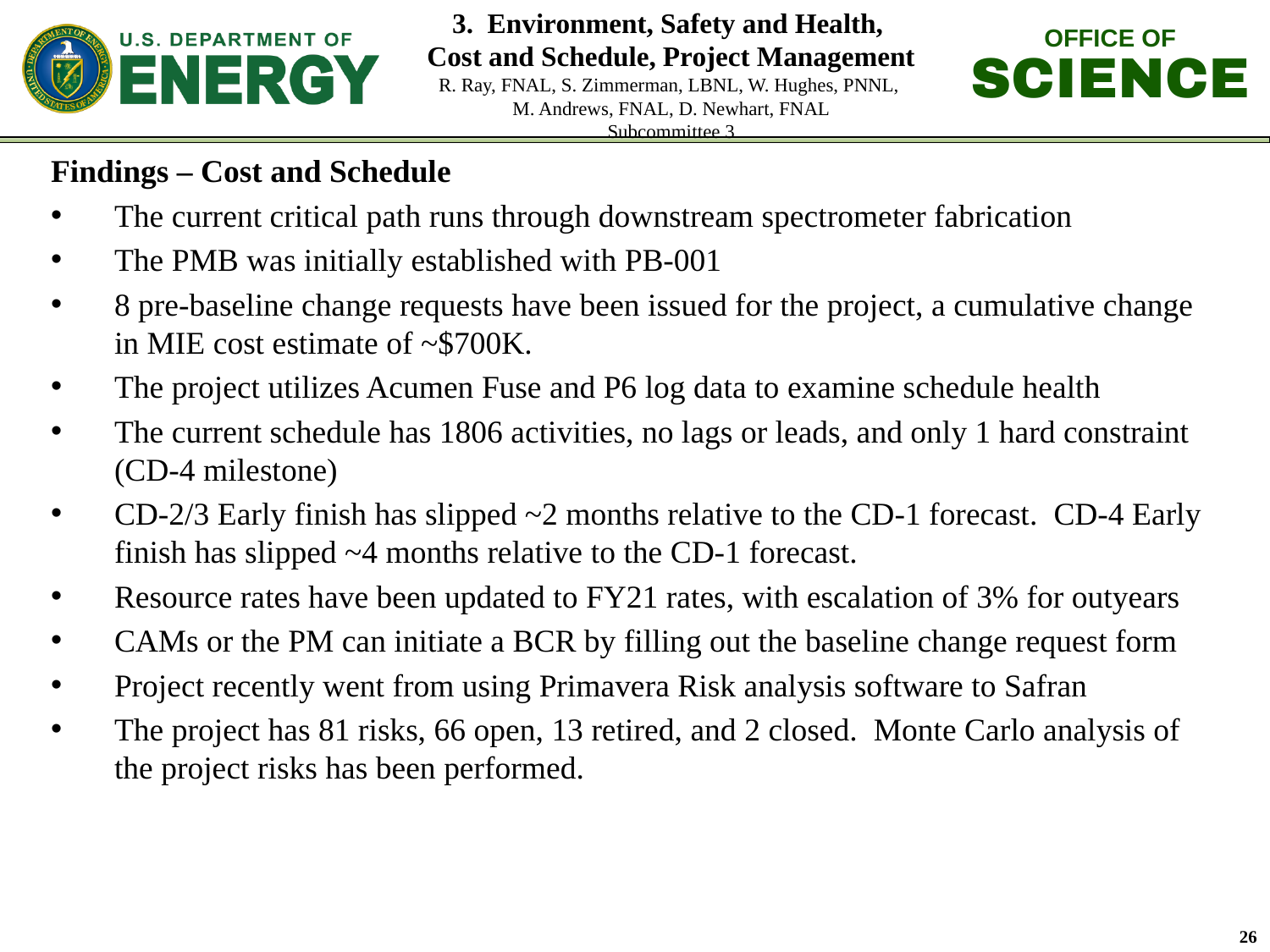

# 3.  Environment, Safety and Health, Cost and Schedule, Project Management R. Ray, FNAL, S. Zimmerman, LBNL, W. Hughes, PNNL, M. Andrews, FNAL, D. Newhart, FNAL Subcommittee 3
Findings – Cost and Schedule
The current critical path runs through downstream spectrometer fabrication
The PMB was initially established with PB-001
8 pre-baseline change requests have been issued for the project, a cumulative change in MIE cost estimate of ~$700K.
The project utilizes Acumen Fuse and P6 log data to examine schedule health
The current schedule has 1806 activities, no lags or leads, and only 1 hard constraint (CD-4 milestone)
CD-2/3 Early finish has slipped ~2 months relative to the CD-1 forecast.  CD-4 Early finish has slipped ~4 months relative to the CD-1 forecast.
Resource rates have been updated to FY21 rates, with escalation of 3% for outyears
CAMs or the PM can initiate a BCR by filling out the baseline change request form
Project recently went from using Primavera Risk analysis software to Safran
The project has 81 risks, 66 open, 13 retired, and 2 closed.  Monte Carlo analysis of the project risks has been performed.

26